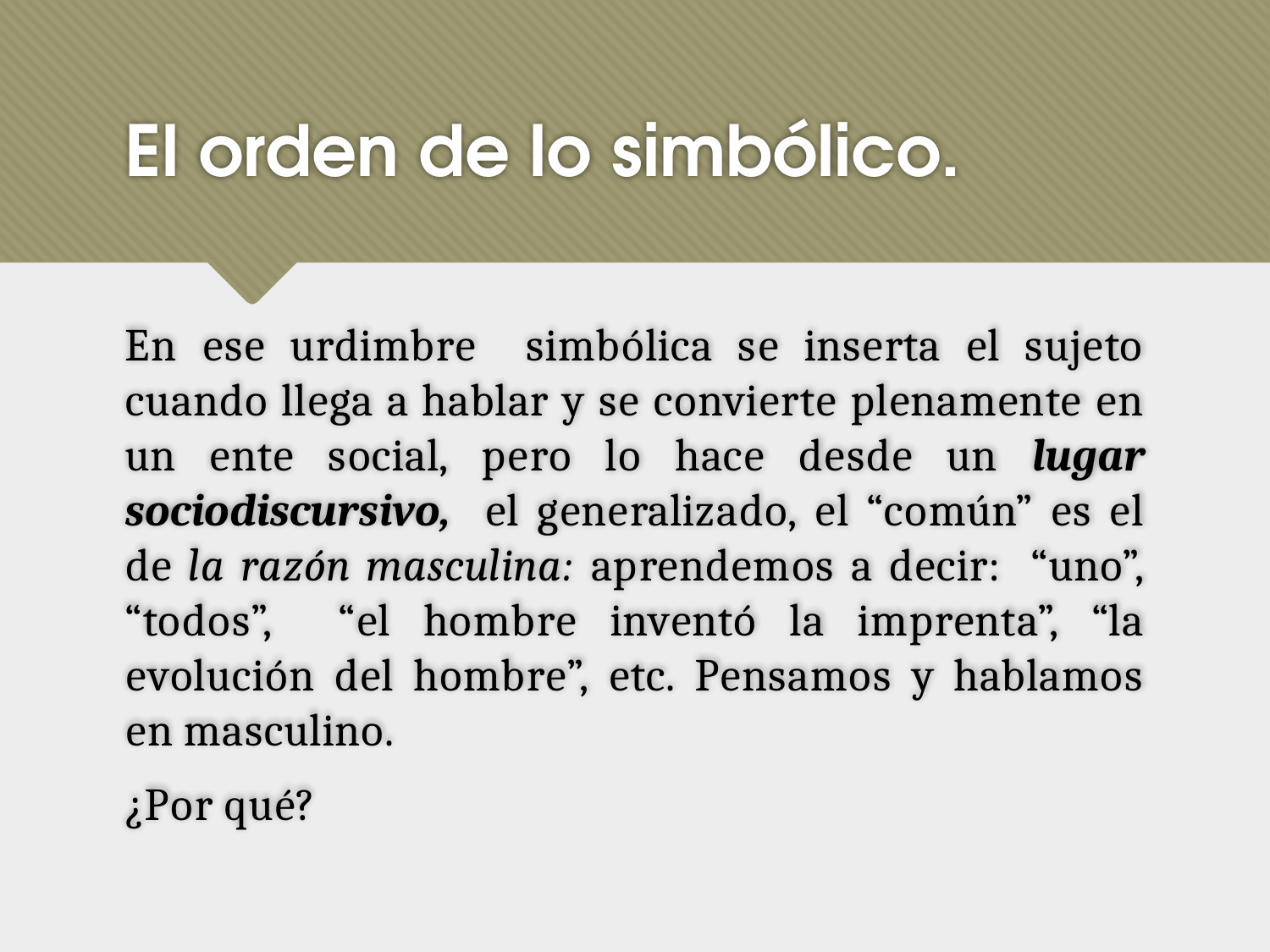

# El orden de lo simbólico.
En ese urdimbre  simbólica se inserta el sujeto cuando llega a hablar y se convierte plenamente en un ente social, pero lo hace desde un lugar sociodiscursivo,  el generalizado, el “común” es el de la razón masculina: aprendemos a decir:  “uno”, “todos”,  “el hombre inventó la imprenta”, “la evolución del hombre”, etc. Pensamos y hablamos en masculino.
¿Por qué?